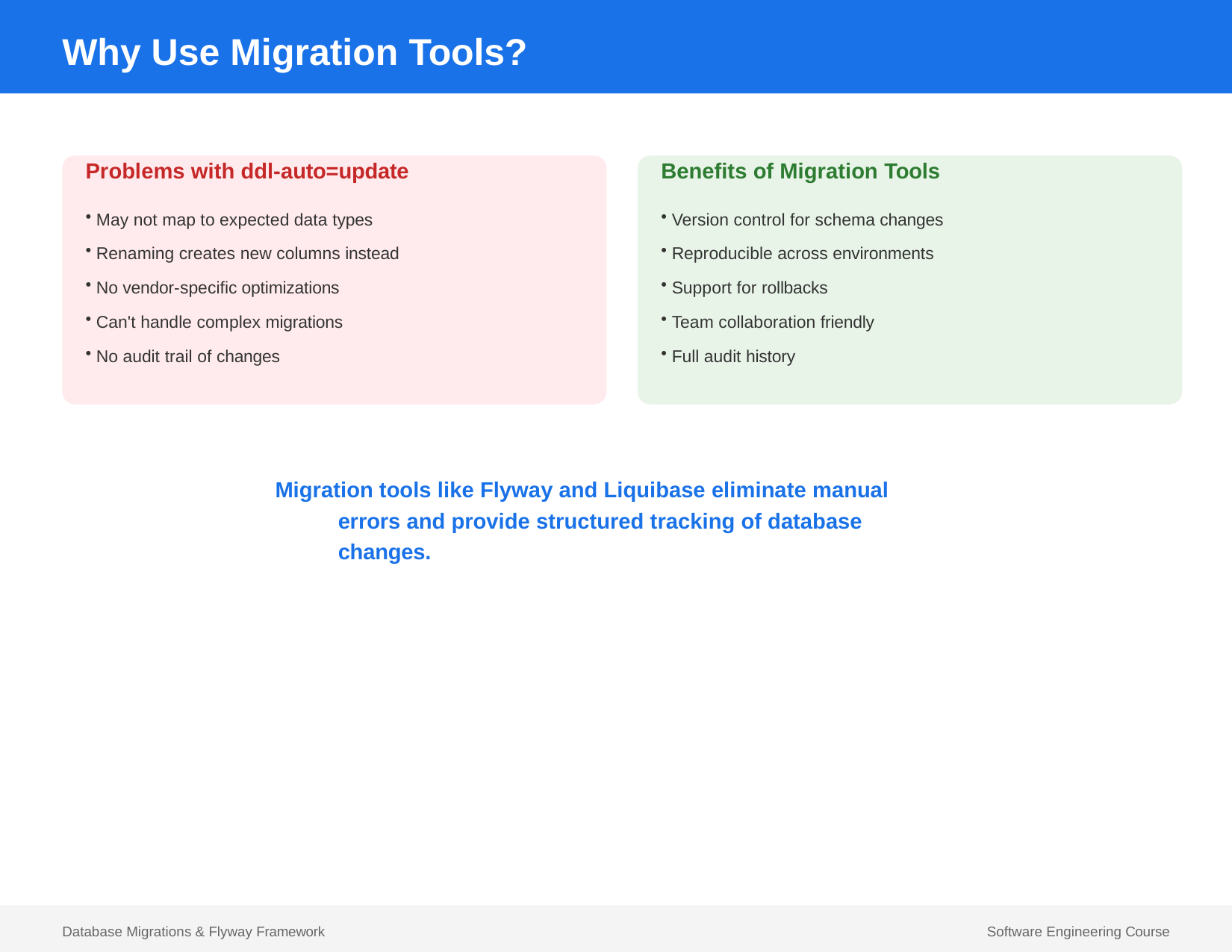

# Why Use Migration Tools?

Problems with ddl-auto=update

Benefits of Migration Tools
May not map to expected data types
Renaming creates new columns instead
No vendor-specific optimizations
Can't handle complex migrations
No audit trail of changes
Version control for schema changes
Reproducible across environments
Support for rollbacks
Team collaboration friendly
Full audit history
Migration tools like Flyway and Liquibase eliminate manual errors and provide structured tracking of database changes.

Database Migrations & Flyway Framework
Software Engineering Course